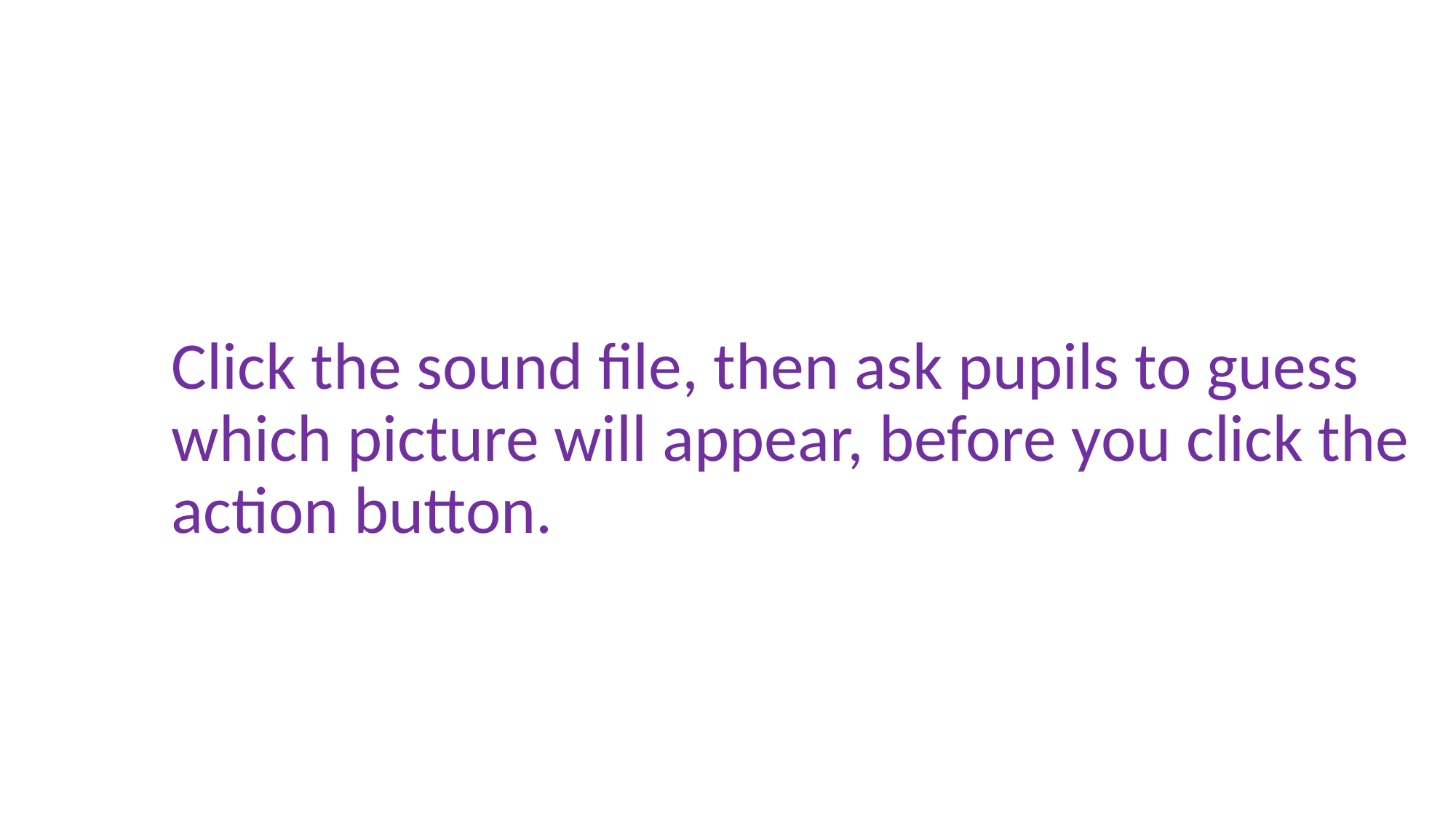

# Click the sound file, then ask pupils to guess which picture will appear, before you click the action button.